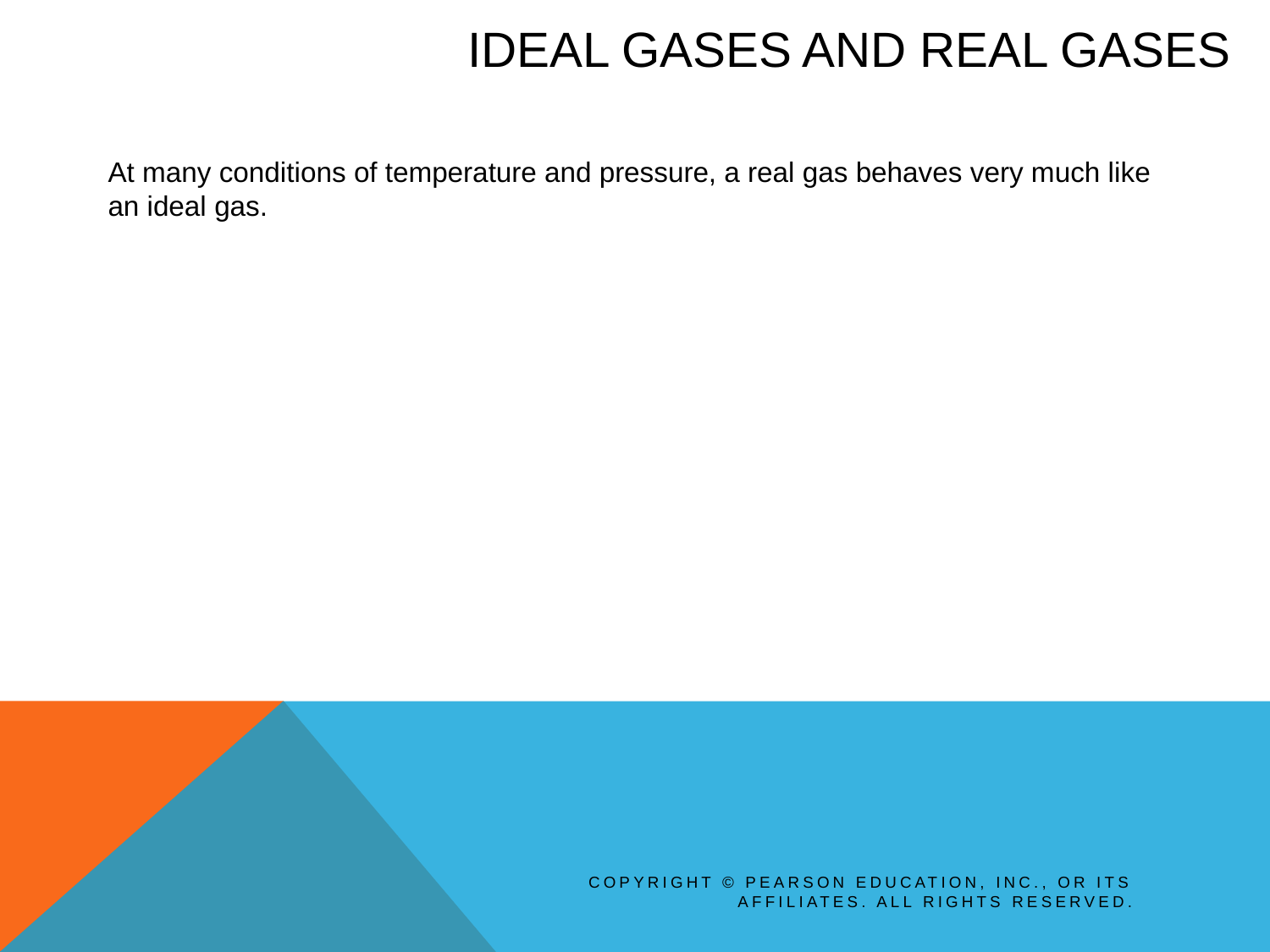

# Ideal Gases and Real Gases
At many conditions of temperature and pressure, a real gas behaves very much like an ideal gas.
Copyright © Pearson Education, Inc., or its affiliates. All Rights Reserved.